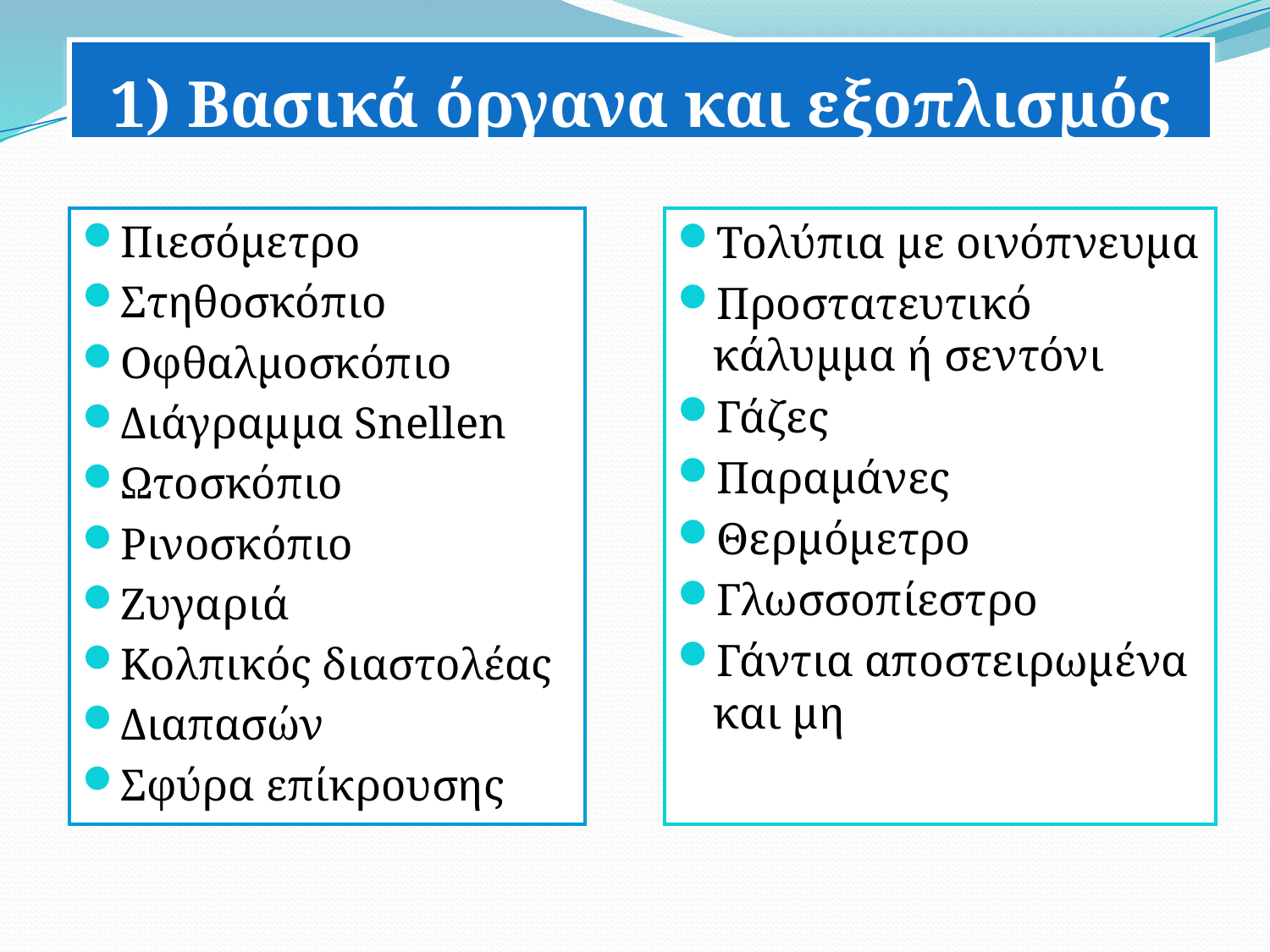

# 1) Βασικά όργανα και εξοπλισμός
Πιεσόμετρο
Στηθοσκόπιο
Οφθαλμοσκόπιο
Διάγραμμα Snellen
Ωτοσκόπιο
Ρινοσκόπιο
Ζυγαριά
Κολπικός διαστολέας
Διαπασών
Σφύρα επίκρουσης
Τολύπια με οινόπνευμα
Προστατευτικό κάλυμμα ή σεντόνι
Γάζες
Παραμάνες
Θερμόμετρο
Γλωσσοπίεστρο
Γάντια αποστειρωμένα και μη